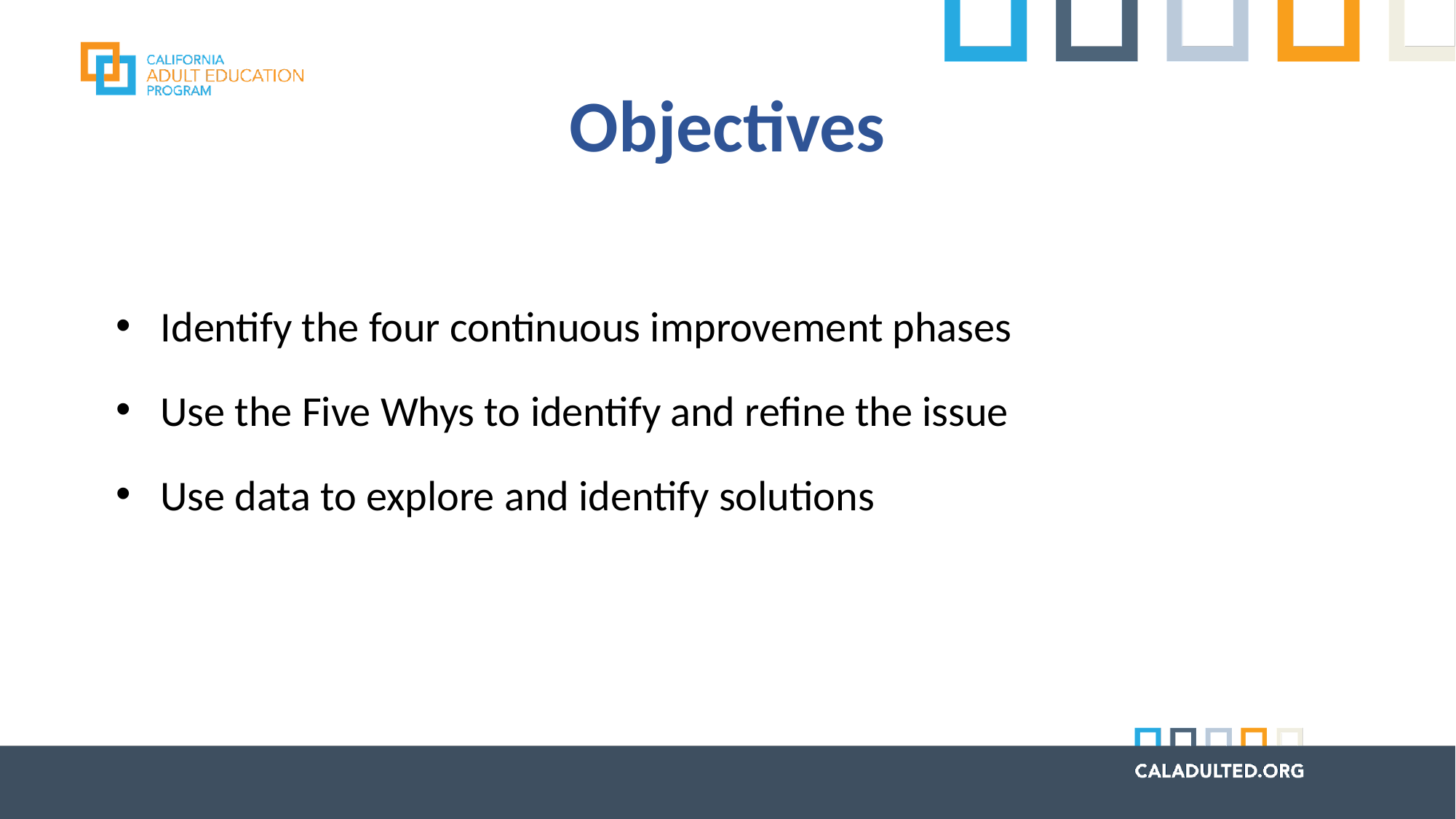

# Objectives
Identify the four continuous improvement phases
Use the Five Whys to identify and refine the issue
Use data to explore and identify solutions